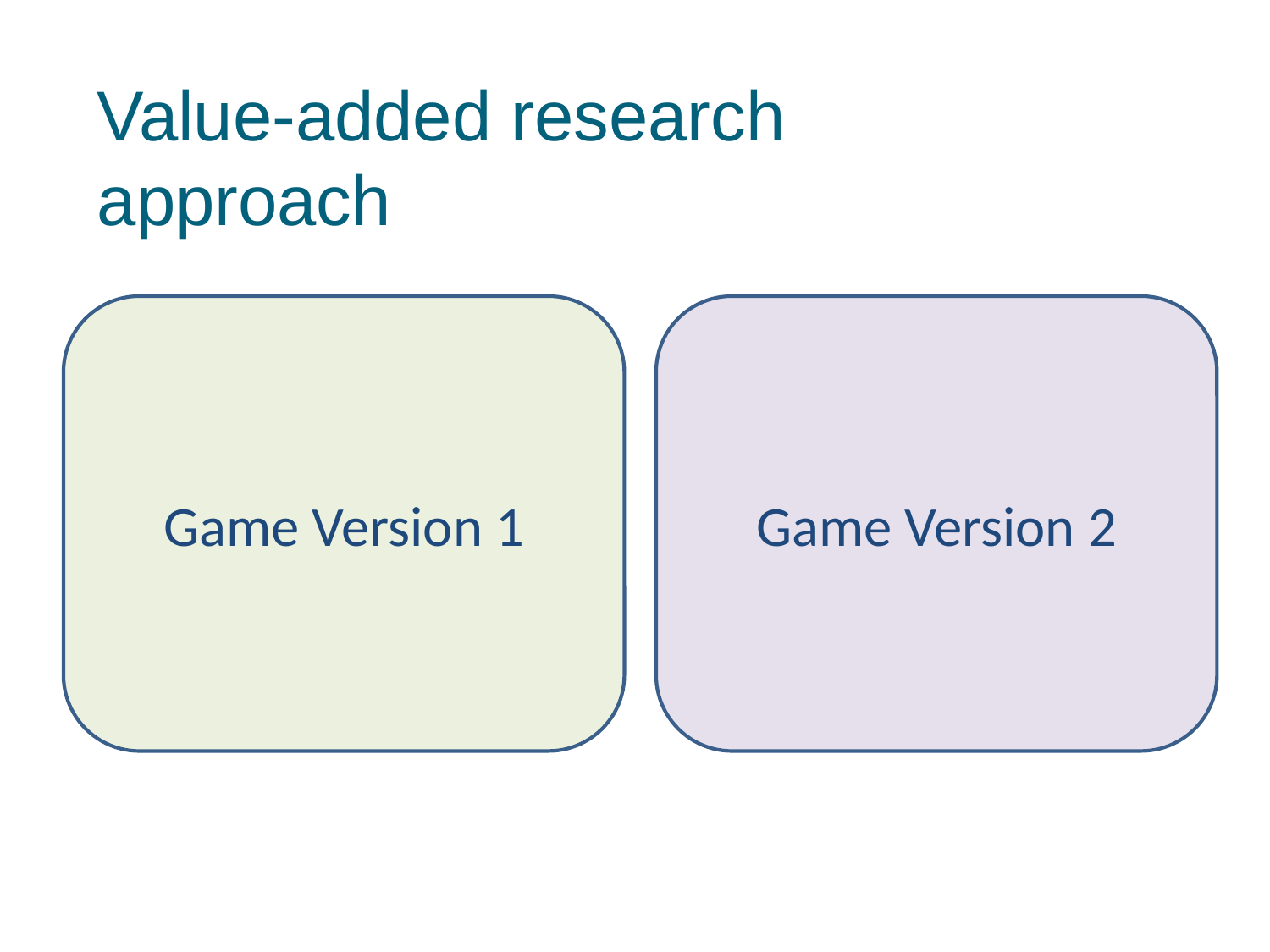

# Value-added research approach
Game Version 1
Game Version 2